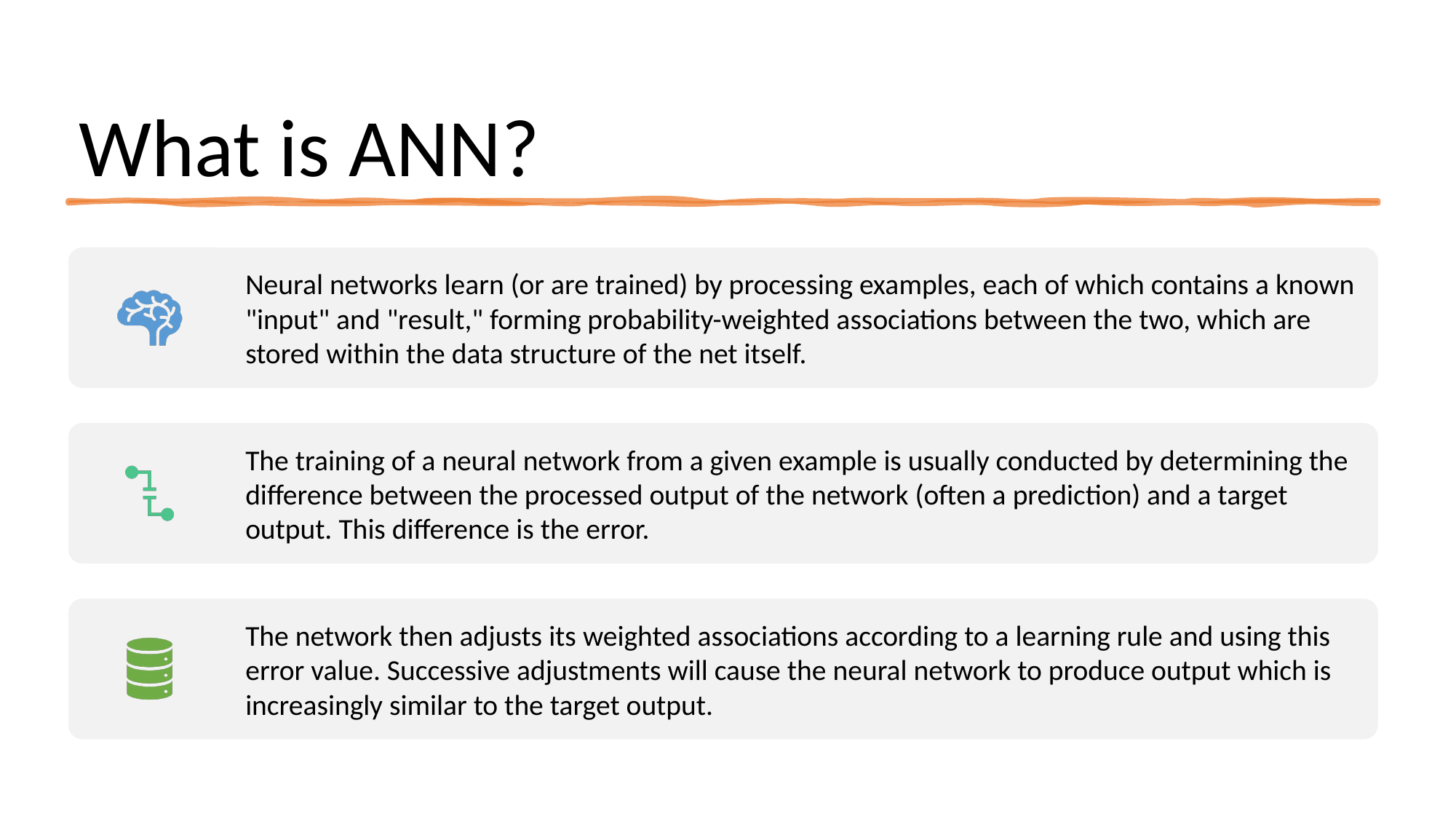

# What is ANN?

Neural networks learn (or are trained) by processing examples, each of which contains a known "input" and "result," forming probability-weighted associations between the two, which are stored within the data structure of the net itself.
The training of a neural network from a given example is usually conducted by determining the difference between the processed output of the network (often a prediction) and a target output. This difference is the error.
The network then adjusts its weighted associations according to a learning rule and using this error value. Successive adjustments will cause the neural network to produce output which is increasingly similar to the target output.